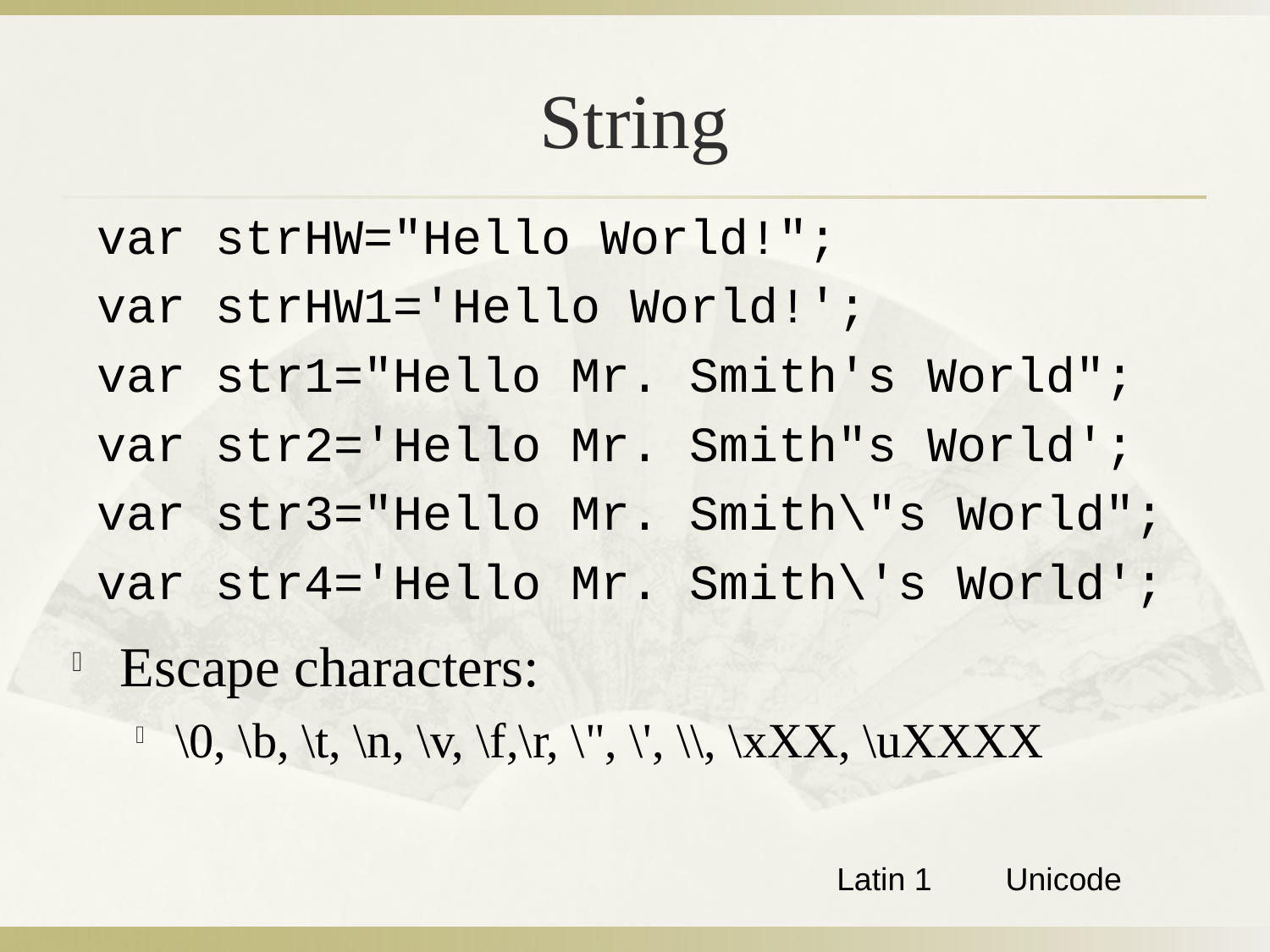

# String
var strHW="Hello World!";
var strHW1='Hello World!';
var str1="Hello Mr. Smith's World";
var str2='Hello Mr. Smith"s World';
var str3="Hello Mr. Smith\"s World";
var str4='Hello Mr. Smith\'s World';
Escape characters:
\0, \b, \t, \n, \v, \f,\r, \", \', \\, \xXX, \uXXXX
Latin 1
Unicode